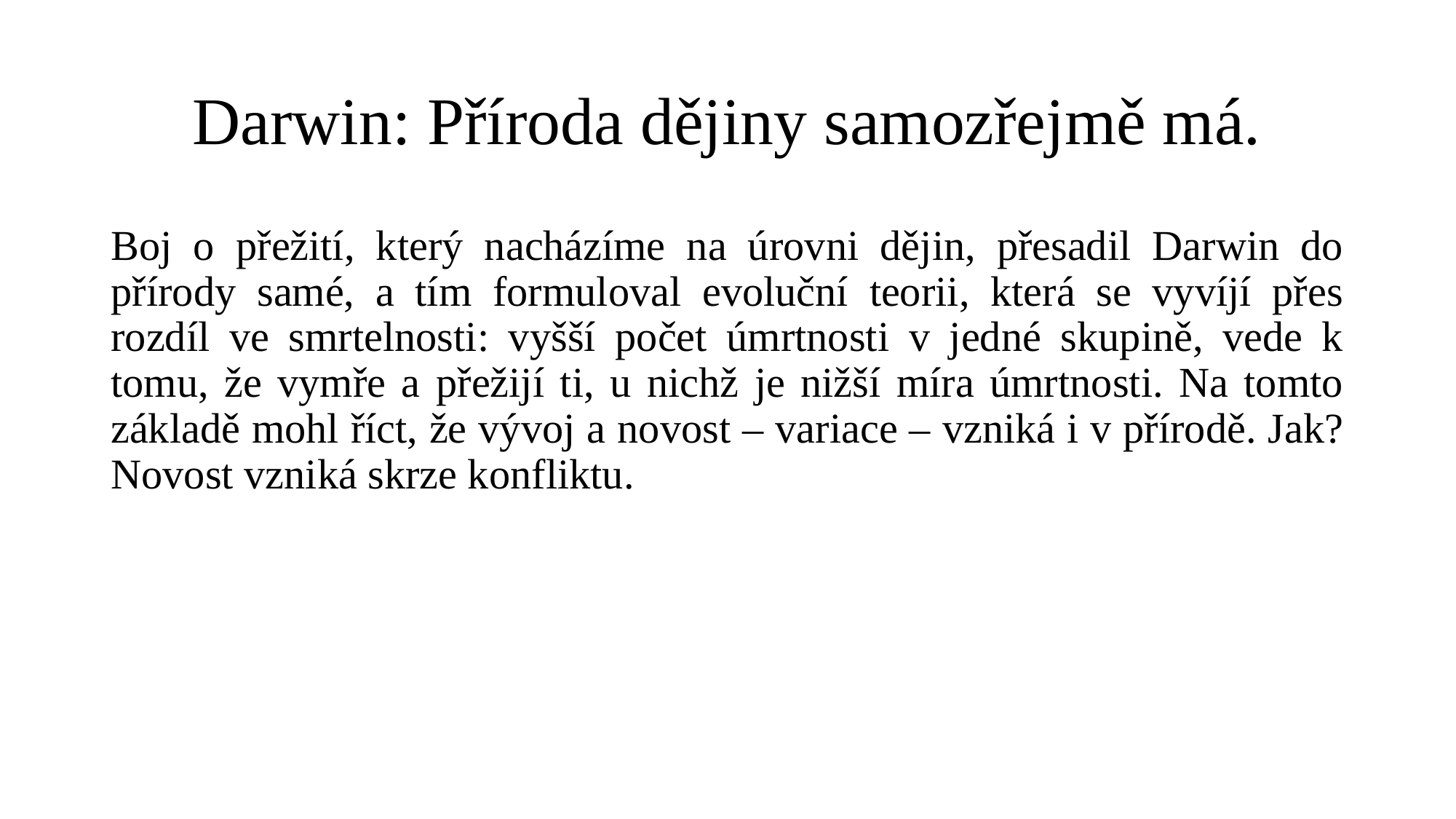

# Darwin: Příroda dějiny samozřejmě má.
Boj o přežití, který nacházíme na úrovni dějin, přesadil Darwin do přírody samé, a tím formuloval evoluční teorii, která se vyvíjí přes rozdíl ve smrtelnosti: vyšší počet úmrtnosti v jedné skupině, vede k tomu, že vymře a přežijí ti, u nichž je nižší míra úmrtnosti. Na tomto základě mohl říct, že vývoj a novost – variace – vzniká i v přírodě. Jak? Novost vzniká skrze konfliktu.